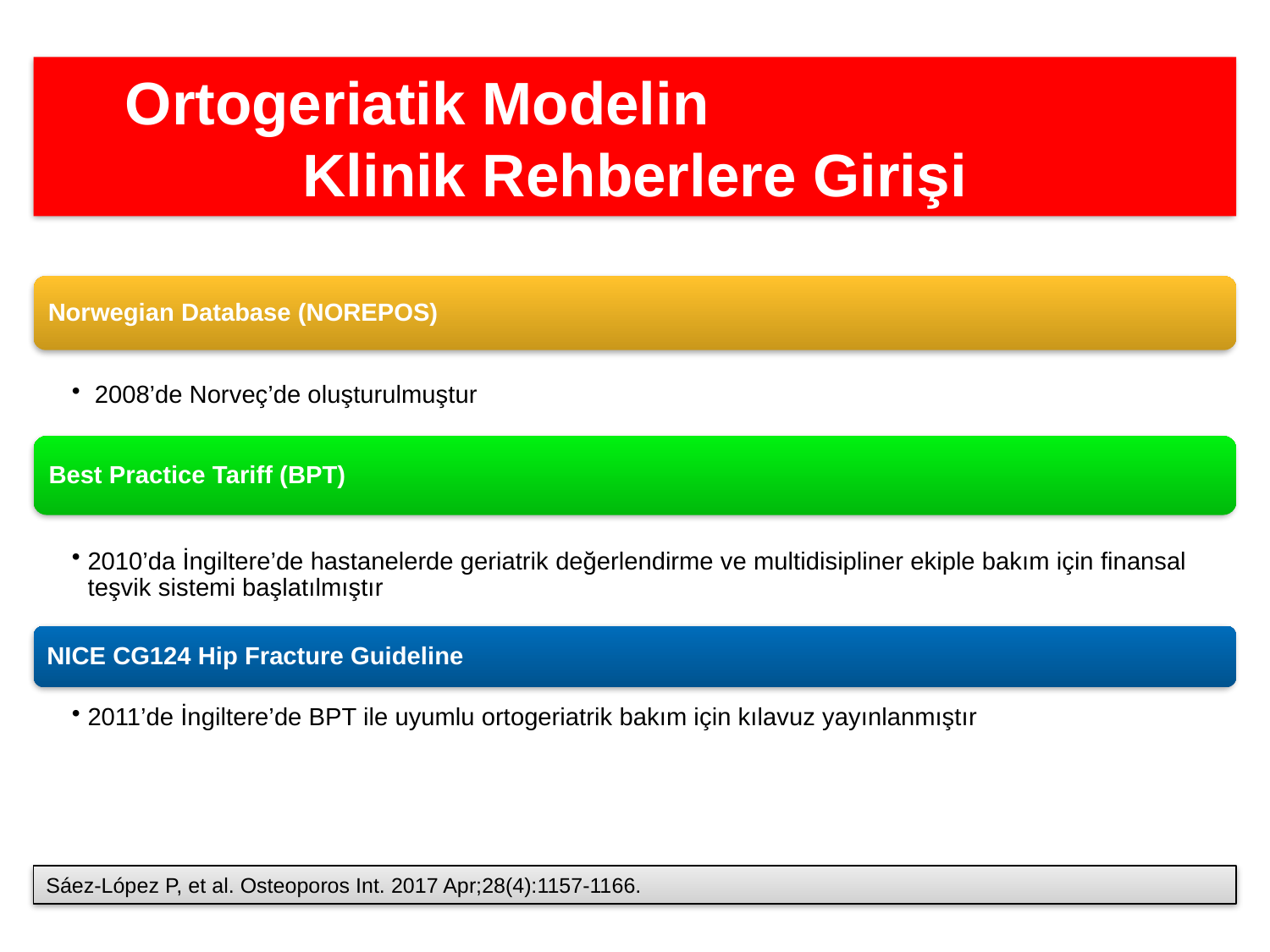

Ortogeriatik Modelin                           Klinik Rehberlere Girişi
Norwegian Database (NOREPOS)
 2008’de Norveç’de oluşturulmuştur
Best Practice Tariff (BPT)
2010’da İngiltere’de hastanelerde geriatrik değerlendirme ve multidisipliner ekiple bakım için finansal teşvik sistemi başlatılmıştır
NICE CG124 Hip Fracture Guideline
2011’de İngiltere’de BPT ile uyumlu ortogeriatrik bakım için kılavuz yayınlanmıştır

Sáez-López P, et al. Osteoporos Int. 2017 Apr;28(4):1157-1166.